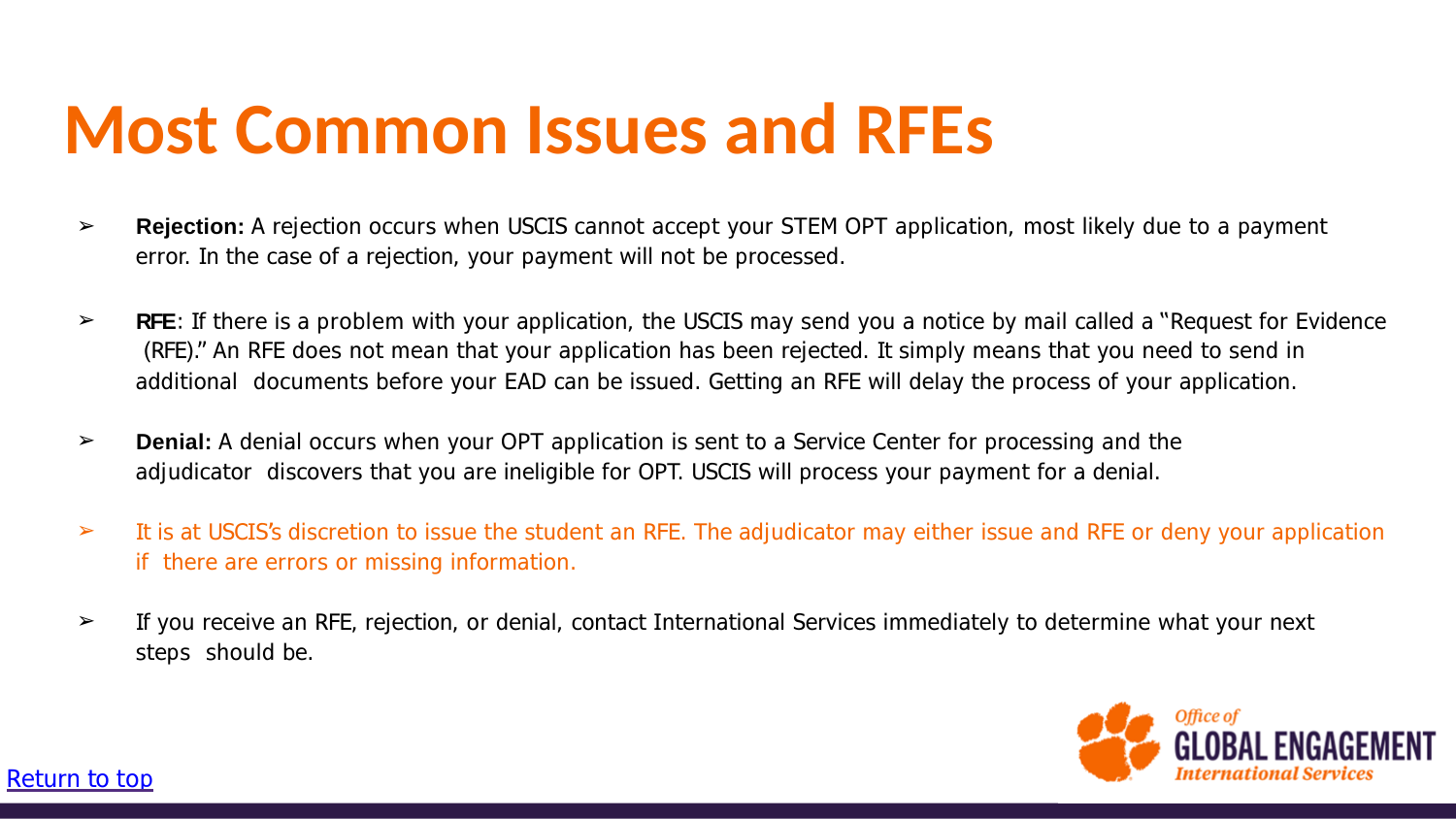

# Most Common Issues and RFEs
Rejection: A rejection occurs when USCIS cannot accept your STEM OPT application, most likely due to a payment error. In the case of a rejection, your payment will not be processed.

RFE: If there is a problem with your application, the USCIS may send you a notice by mail called a “Request for Evidence  (RFE).” An RFE does not mean that your application has been rejected. It simply means that you need to send in additional  documents before your EAD can be issued. Getting an RFE will delay the process of your application.

Denial: A denial occurs when your OPT application is sent to a Service Center for processing and the adjudicator  discovers that you are ineligible for OPT. USCIS will process your payment for a denial.

It is at USCIS’s discretion to issue the student an RFE. The adjudicator may either issue and RFE or deny your application if  there are errors or missing information.

If you receive an RFE, rejection, or denial, contact International Services immediately to determine what your next steps  should be.
Return to top